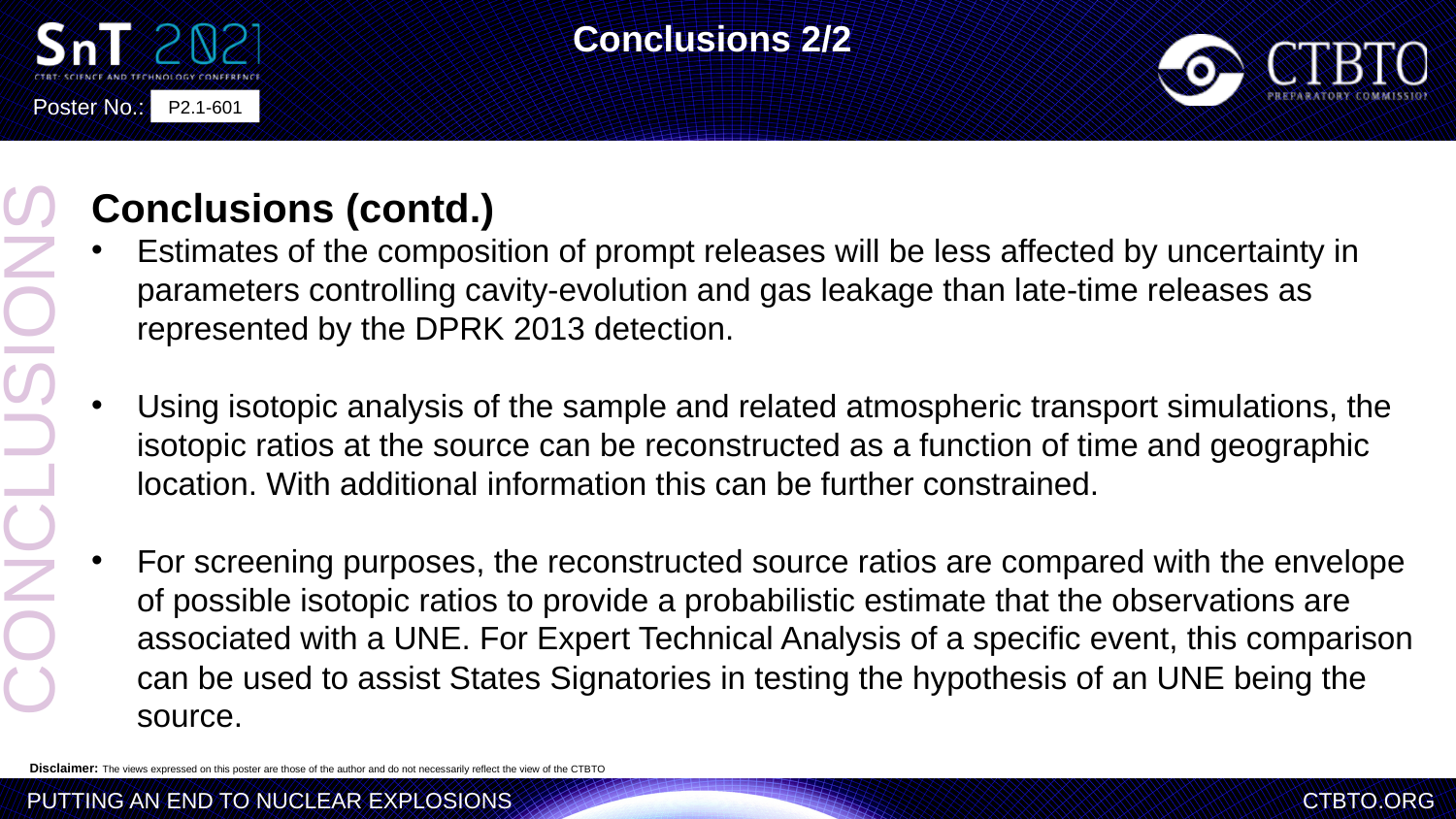

Conclusions 2/2
P2.1-601
Conclusions (contd.)
Estimates of the composition of prompt releases will be less affected by uncertainty in parameters controlling cavity-evolution and gas leakage than late-time releases as represented by the DPRK 2013 detection.

Using isotopic analysis of the sample and related atmospheric transport simulations, the isotopic ratios at the source can be reconstructed as a function of time and geographic location. With additional information this can be further constrained.

For screening purposes, the reconstructed source ratios are compared with the envelope of possible isotopic ratios to provide a probabilistic estimate that the observations are associated with a UNE. For Expert Technical Analysis of a specific event, this comparison can be used to assist States Signatories in testing the hypothesis of an UNE being the source.
CONCLUSIONS